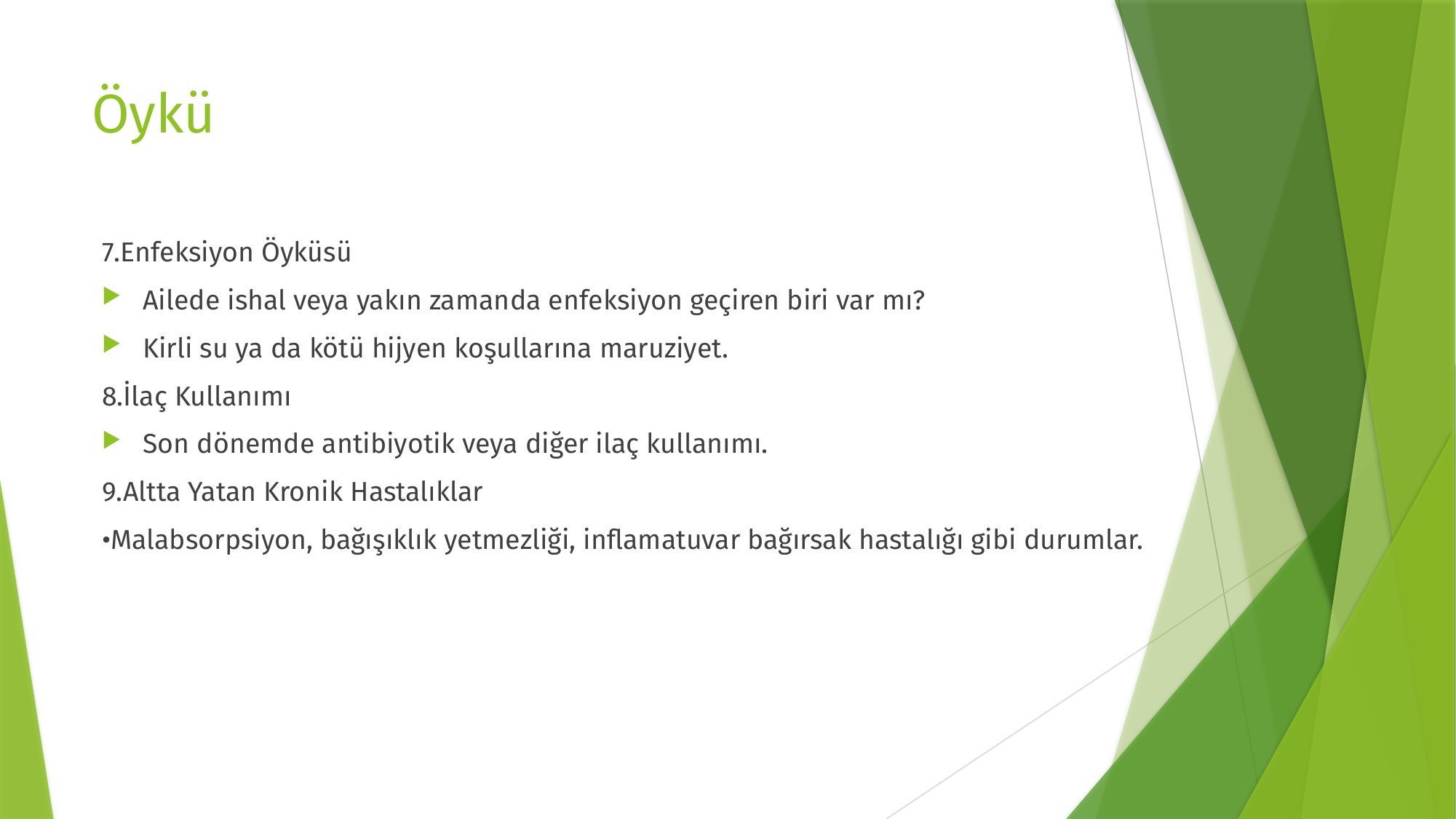

# Öykü

7.Enfeksiyon Öyküsü
Ailede ishal veya yakın zamanda enfeksiyon geçiren biri var mı?
Kirli su ya da kötü hijyen koşullarına maruziyet.
8.İlaç Kullanımı
Son dönemde antibiyotik veya diğer ilaç kullanımı.
9.Altta Yatan Kronik Hastalıklar
•Malabsorpsiyon, bağışıklık yetmezliği, inflamatuvar bağırsak hastalığı gibi durumlar.